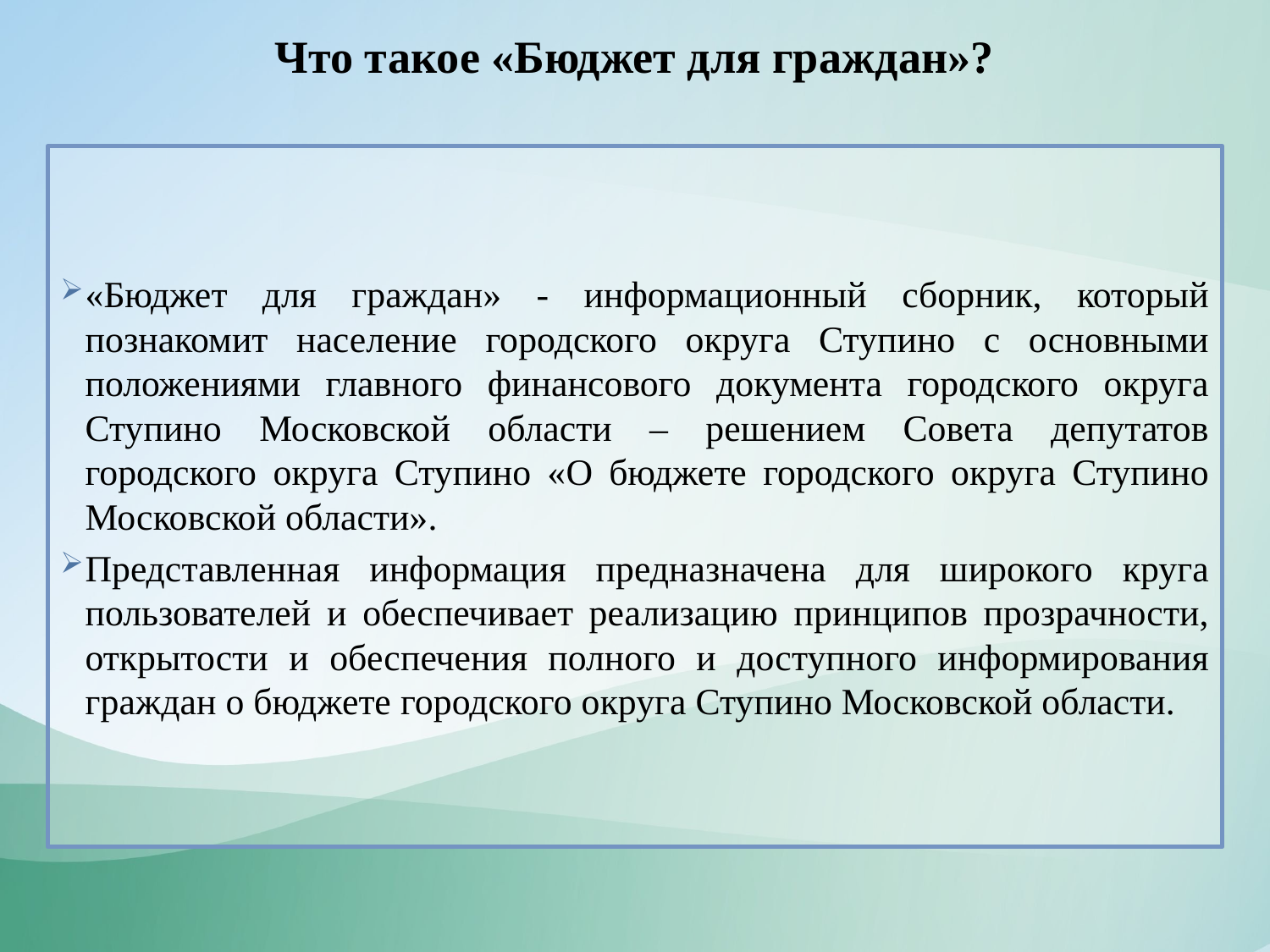

Что такое «Бюджет для граждан»?
«Бюджет для граждан» - информационный сборник, который познакомит население городского округа Ступино с основными положениями главного финансового документа городского округа Ступино Московской области – решением Совета депутатов городского округа Ступино «О бюджете городского округа Ступино Московской области».
Представленная информация предназначена для широкого круга пользователей и обеспечивает реализацию принципов прозрачности, открытости и обеспечения полного и доступного информирования граждан о бюджете городского округа Ступино Московской области.